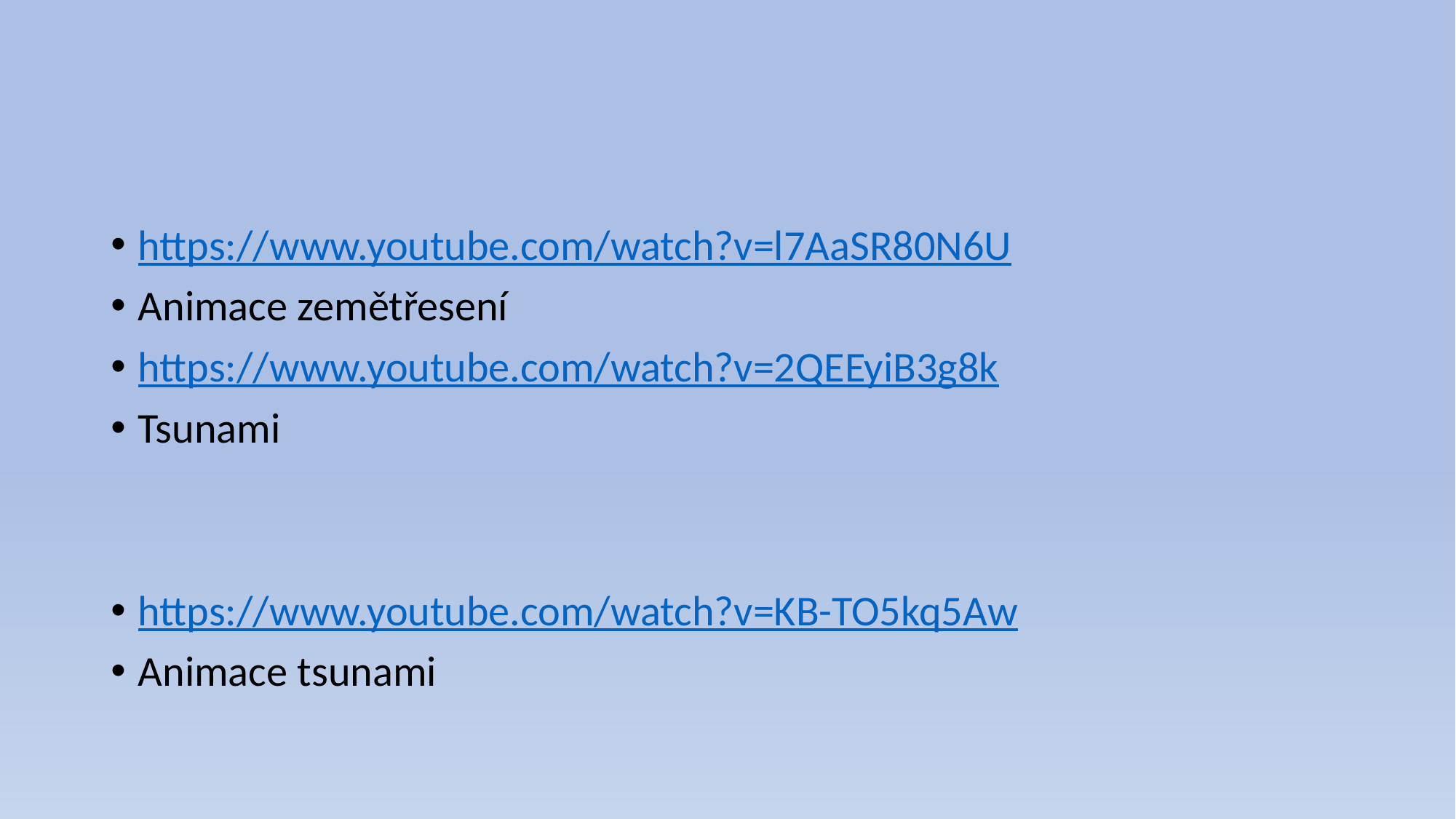

#
https://www.youtube.com/watch?v=l7AaSR80N6U
Animace zemětřesení
https://www.youtube.com/watch?v=2QEEyiB3g8k
Tsunami

https://www.youtube.com/watch?v=KB-TO5kq5Aw
Animace tsunami